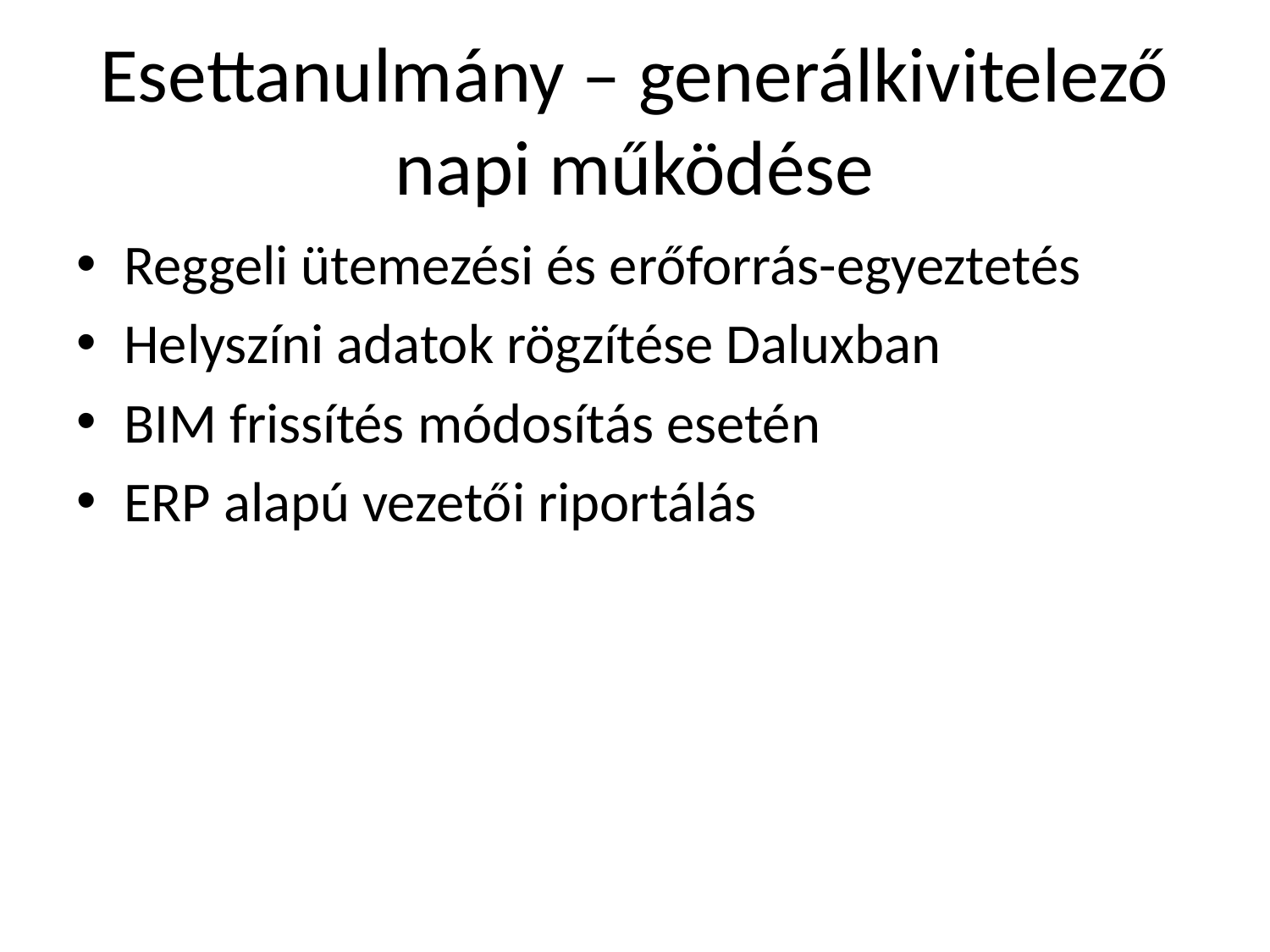

# Esettanulmány – generálkivitelező napi működése
Reggeli ütemezési és erőforrás-egyeztetés
Helyszíni adatok rögzítése Daluxban
BIM frissítés módosítás esetén
ERP alapú vezetői riportálás